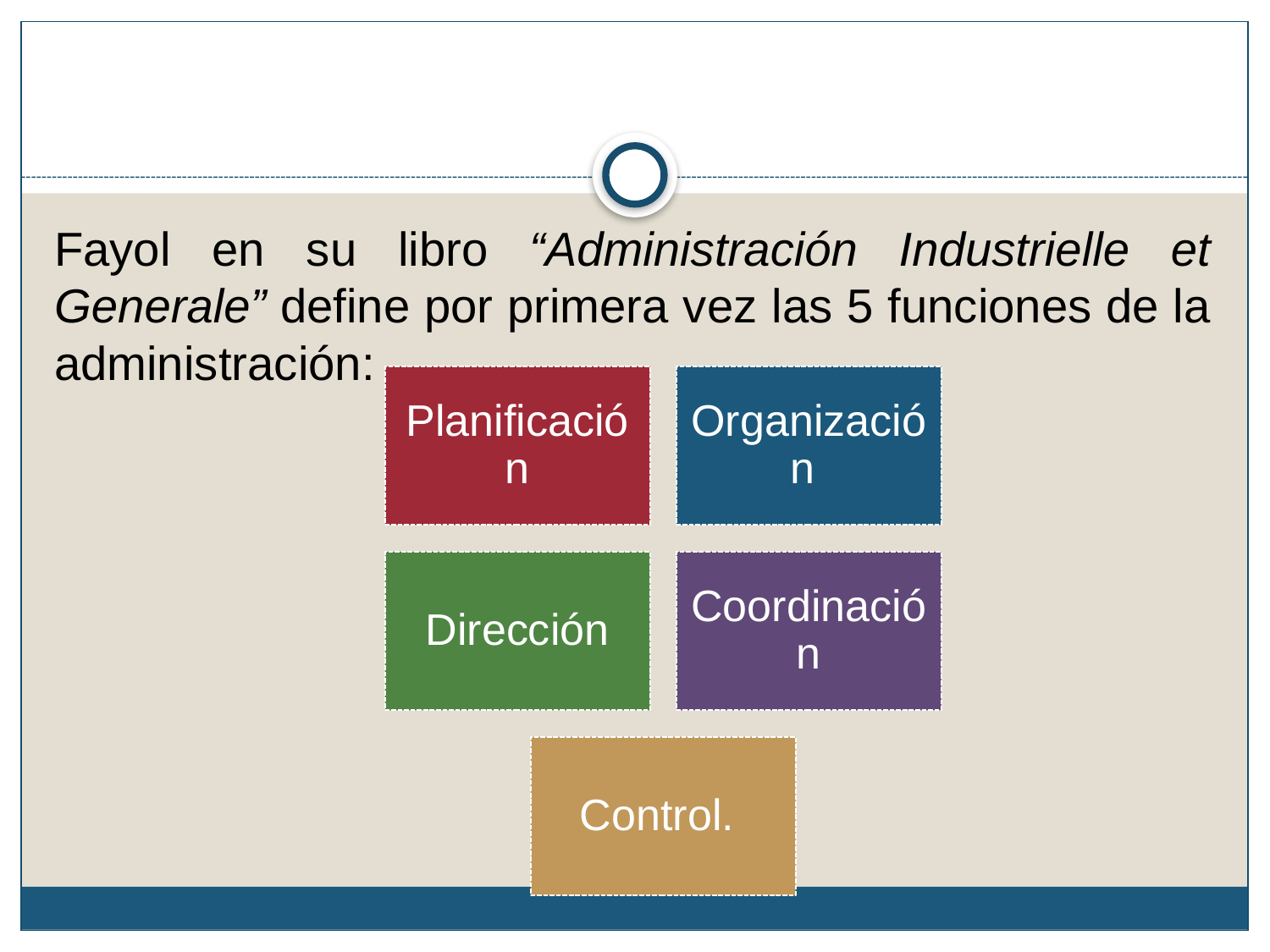

Fayol en su libro “Administración Industrielle et Generale” define por primera vez las 5 funciones de la administración:
Planificación
Organización
Dirección
Coordinación
Control.